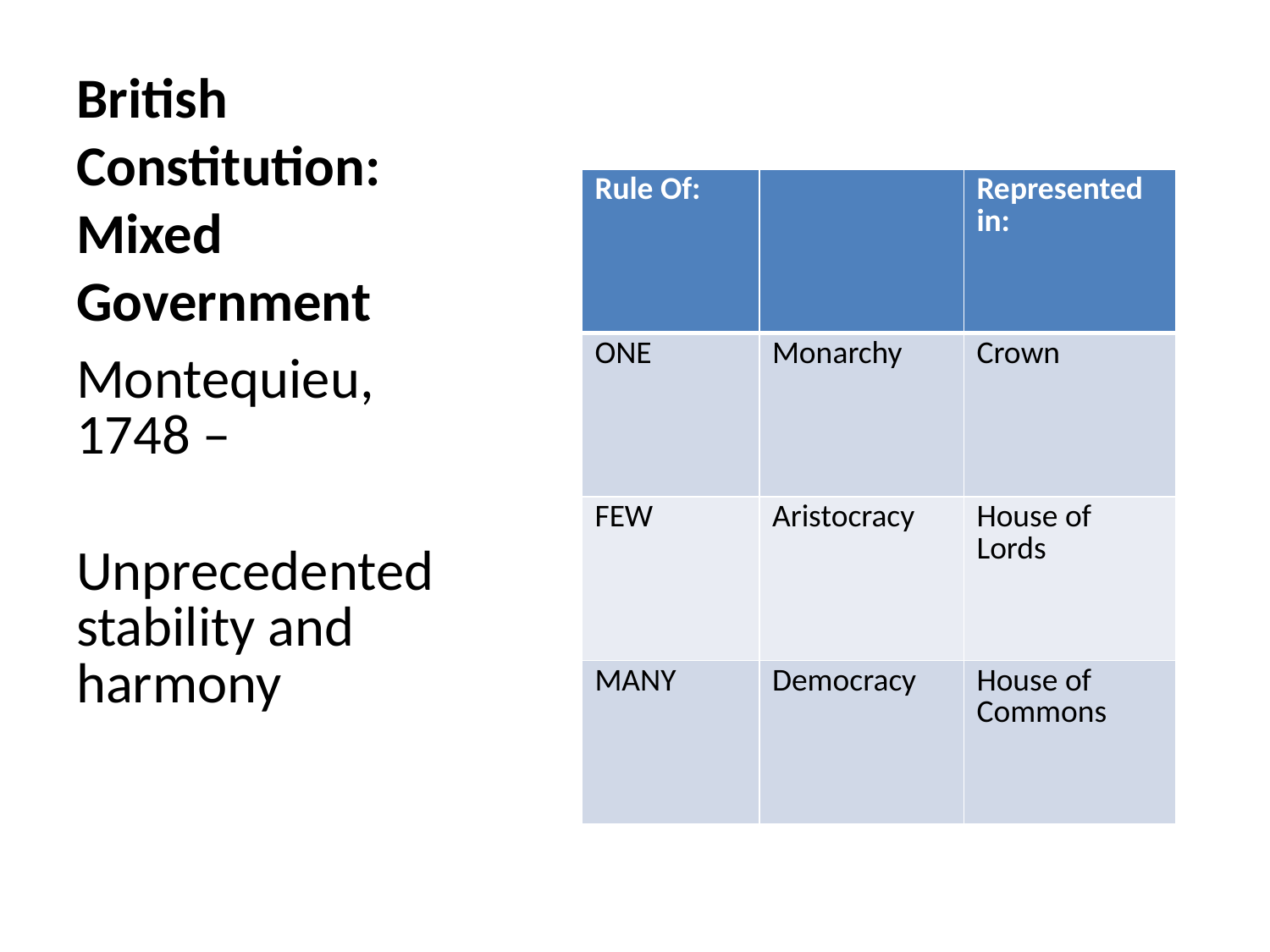

# British Constitution:  Mixed Government
| Rule Of: |  | Represented in: |
| --- | --- | --- |
| ONE | Monarchy | Crown |
| FEW | Aristocracy | House of Lords |
| MANY | Democracy | House of Commons |
Montequieu, 1748 –

Unprecedented stability and harmony